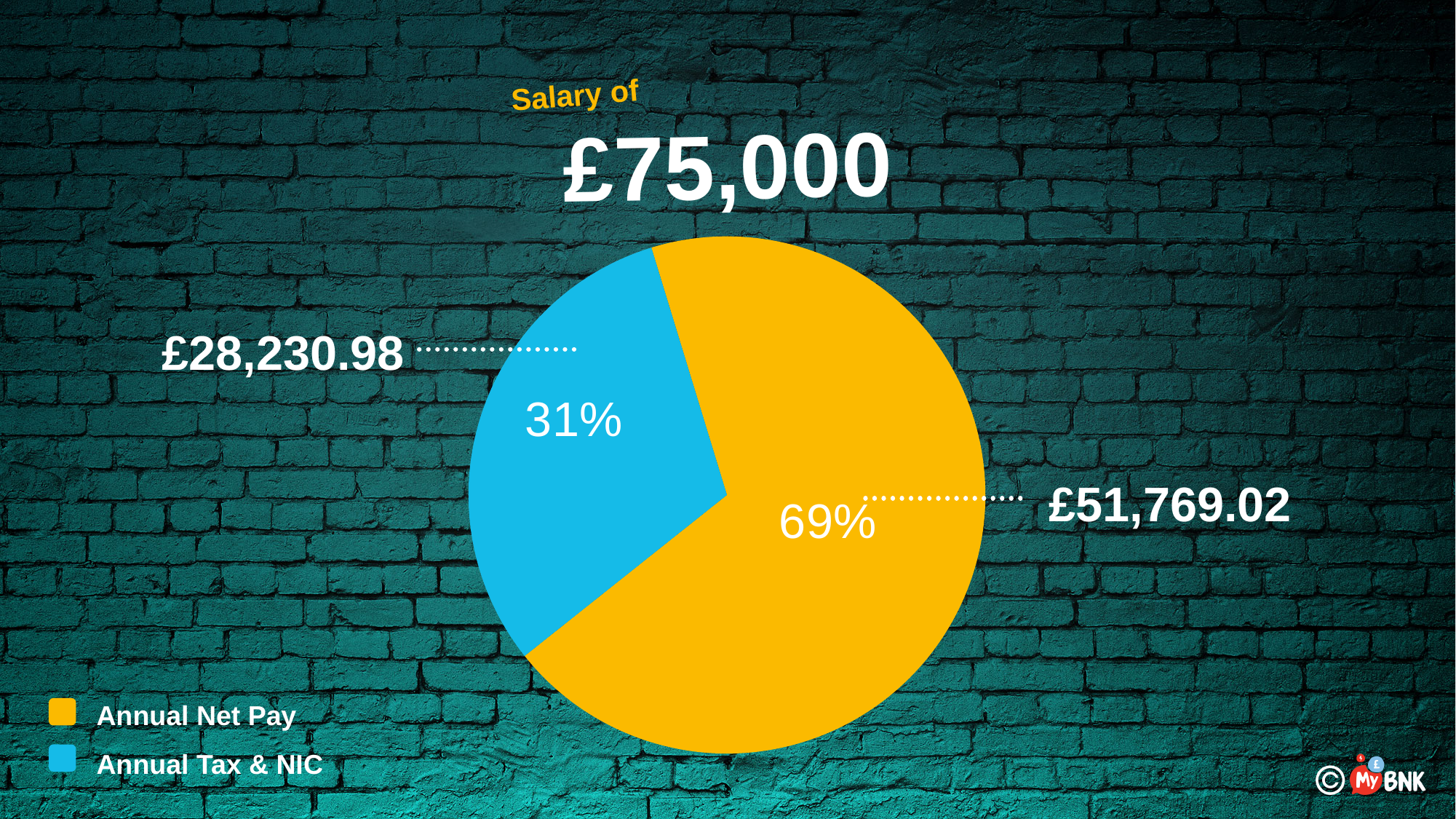

Salary of
£75,000

### Chart

| Category | Column1 |
|---|---|
| Annual Takehome | 51769.02 |
| Tax and NI | 23230.980000000003 |
£28,230.98
£51,769.02
Annual Net Pay
Annual Tax & NIC